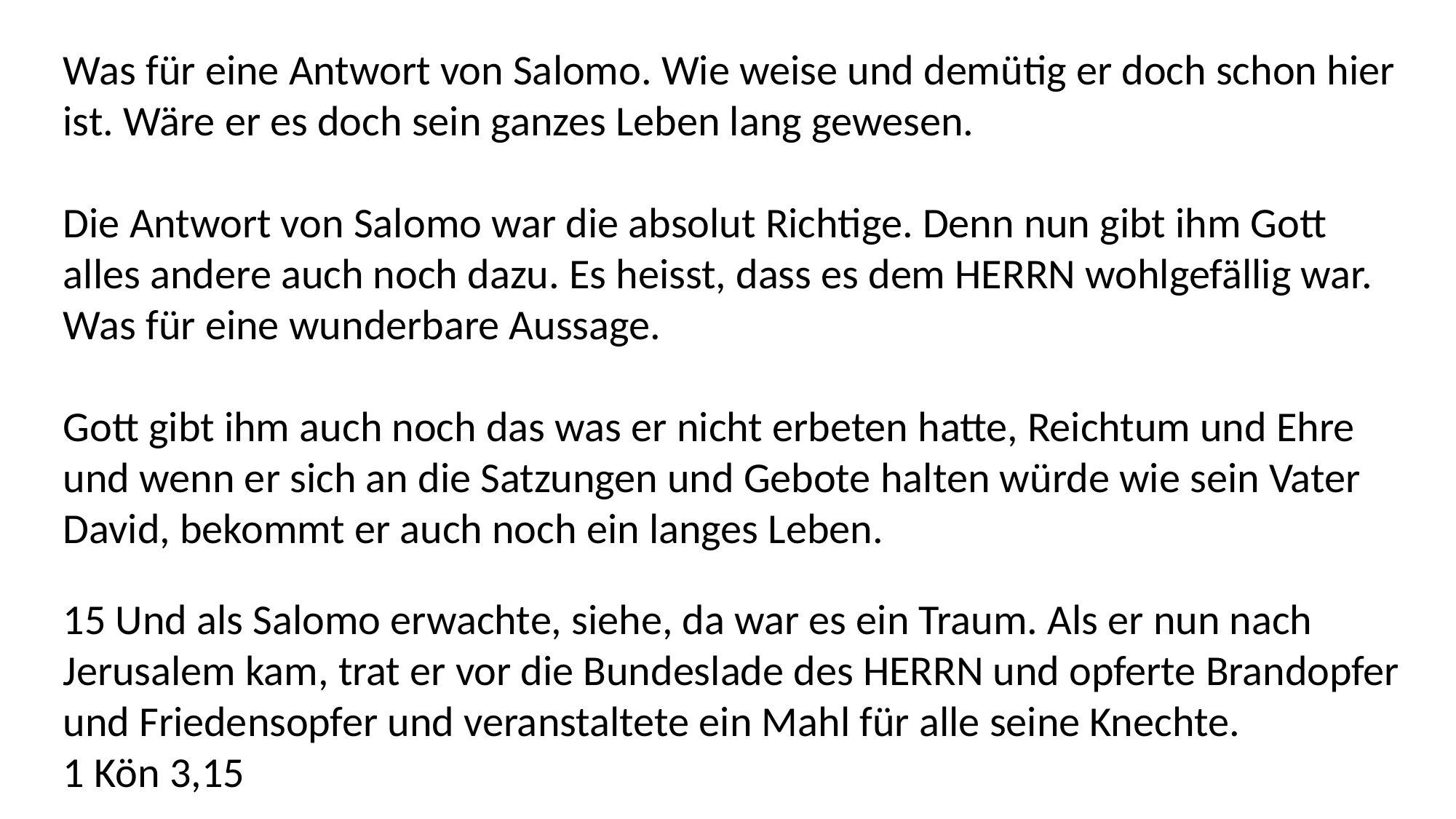

Was für eine Antwort von Salomo. Wie weise und demütig er doch schon hier ist. Wäre er es doch sein ganzes Leben lang gewesen.

Die Antwort von Salomo war die absolut Richtige. Denn nun gibt ihm Gott alles andere auch noch dazu. Es heisst, dass es dem HERRN wohlgefällig war. Was für eine wunderbare Aussage.

Gott gibt ihm auch noch das was er nicht erbeten hatte, Reichtum und Ehre und wenn er sich an die Satzungen und Gebote halten würde wie sein Vater David, bekommt er auch noch ein langes Leben.
15 Und als Salomo erwachte, siehe, da war es ein Traum. Als er nun nach Jerusalem kam, trat er vor die Bundeslade des HERRN und opferte Brandopfer und Friedensopfer und veranstaltete ein Mahl für alle seine Knechte.
1 Kön 3,15